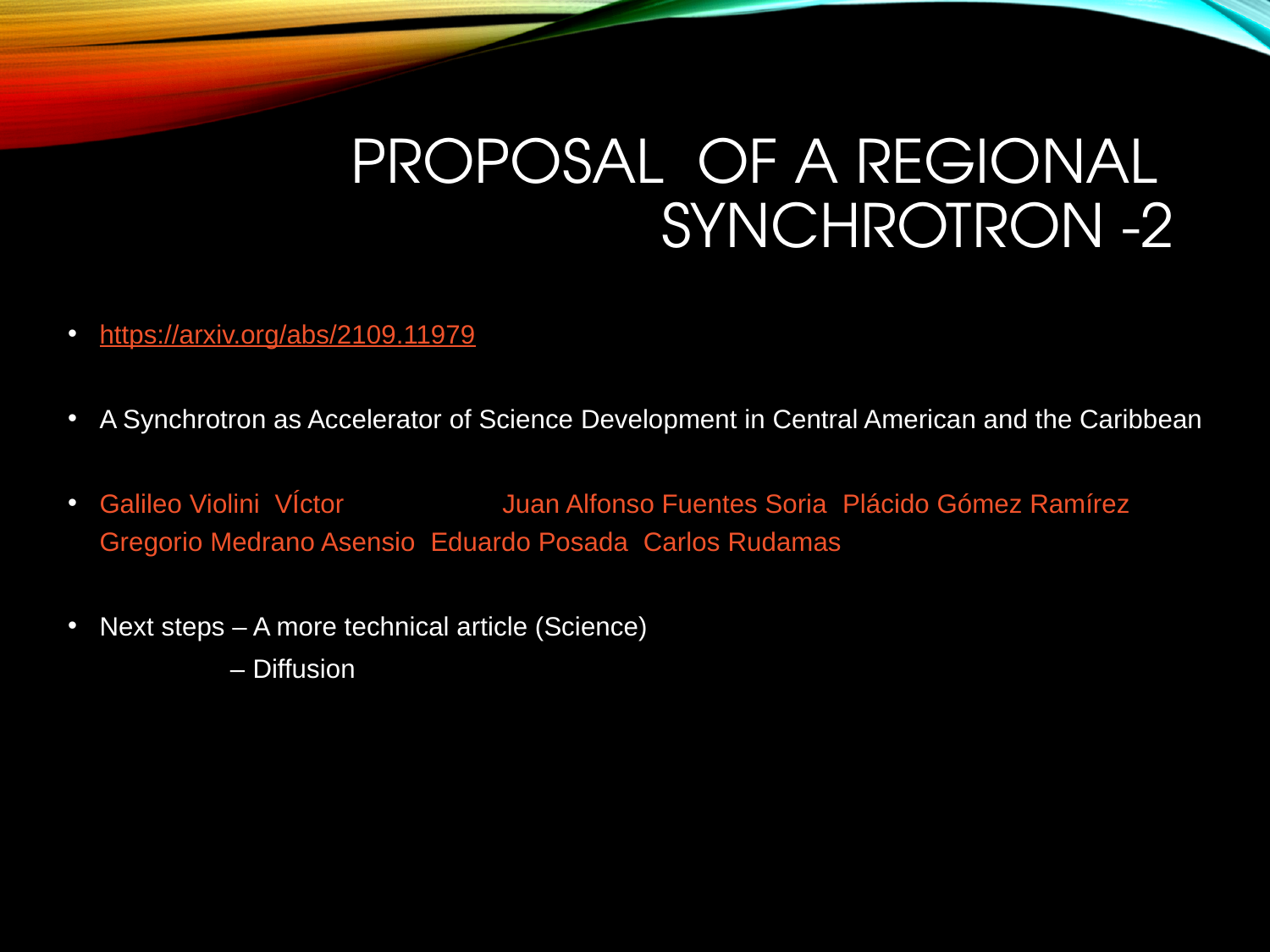

# Proposal  of a regional  Synchrotron -2
https://arxiv.org/abs/2109.11979

A Synchrotron as Accelerator of Science Development in Central American and the Caribbean

Galileo Violini, VÍctor M. Castaño, Juan Alfonso Fuentes Soria, Plácido Gómez Ramírez, Gregorio Medrano Asensio, Eduardo Posada, Carlos Rudamas

Next steps – A more technical article (Science)
                      – Diffusion
 Ahttps://arxiv.org/abs/2109.11979https://arxiv.org/abs/2109.11979 Synchrotron as Accelerator of Science Development in Central America and the Caribbean